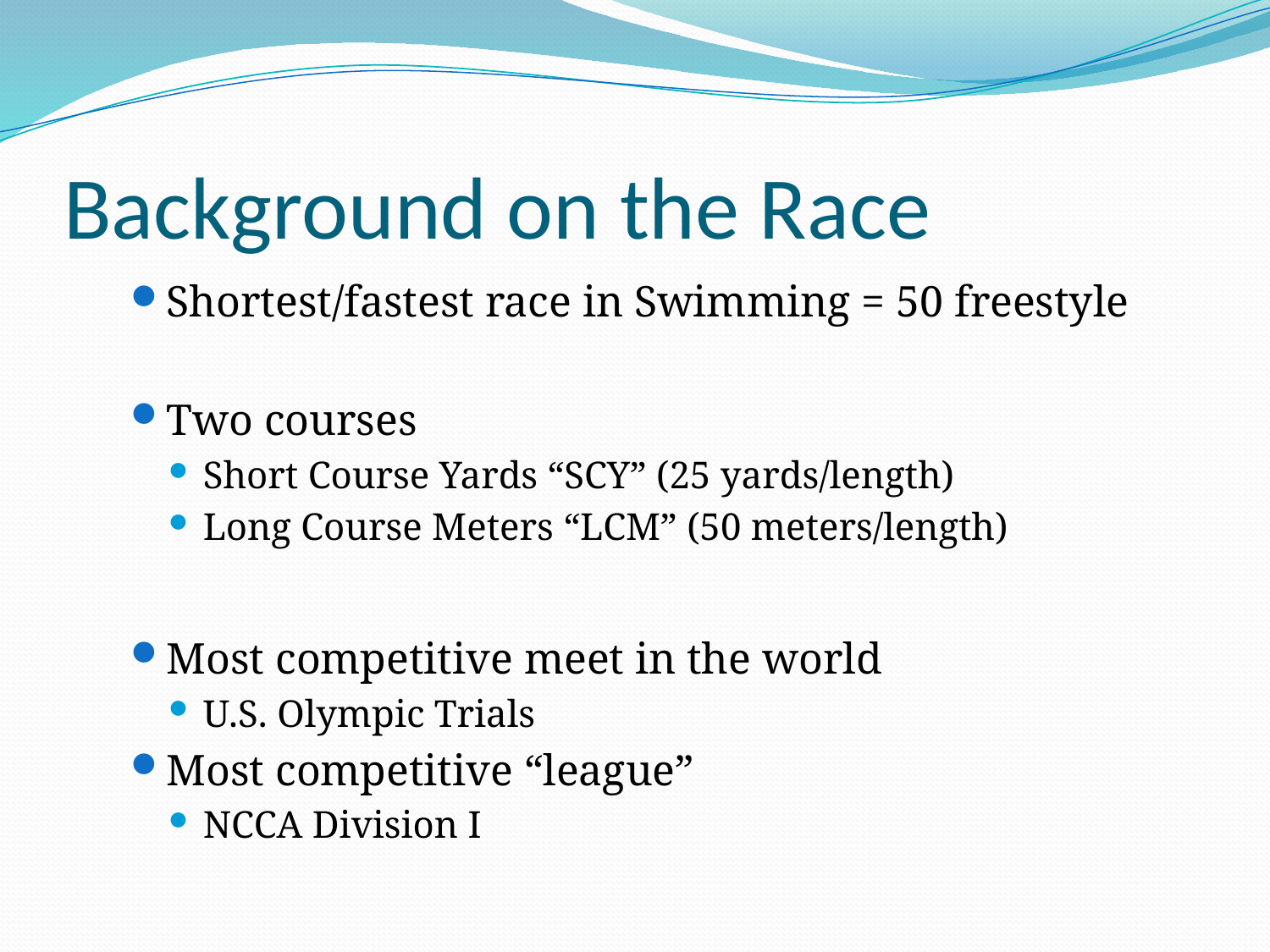

# Background on the Race
Shortest/fastest race in Swimming = 50 freestyle

Two courses
Short Course Yards “SCY” (25 yards/length)
Long Course Meters “LCM” (50 meters/length)

Most competitive meet in the world
U.S. Olympic Trials
Most competitive “league”
NCCA Division I